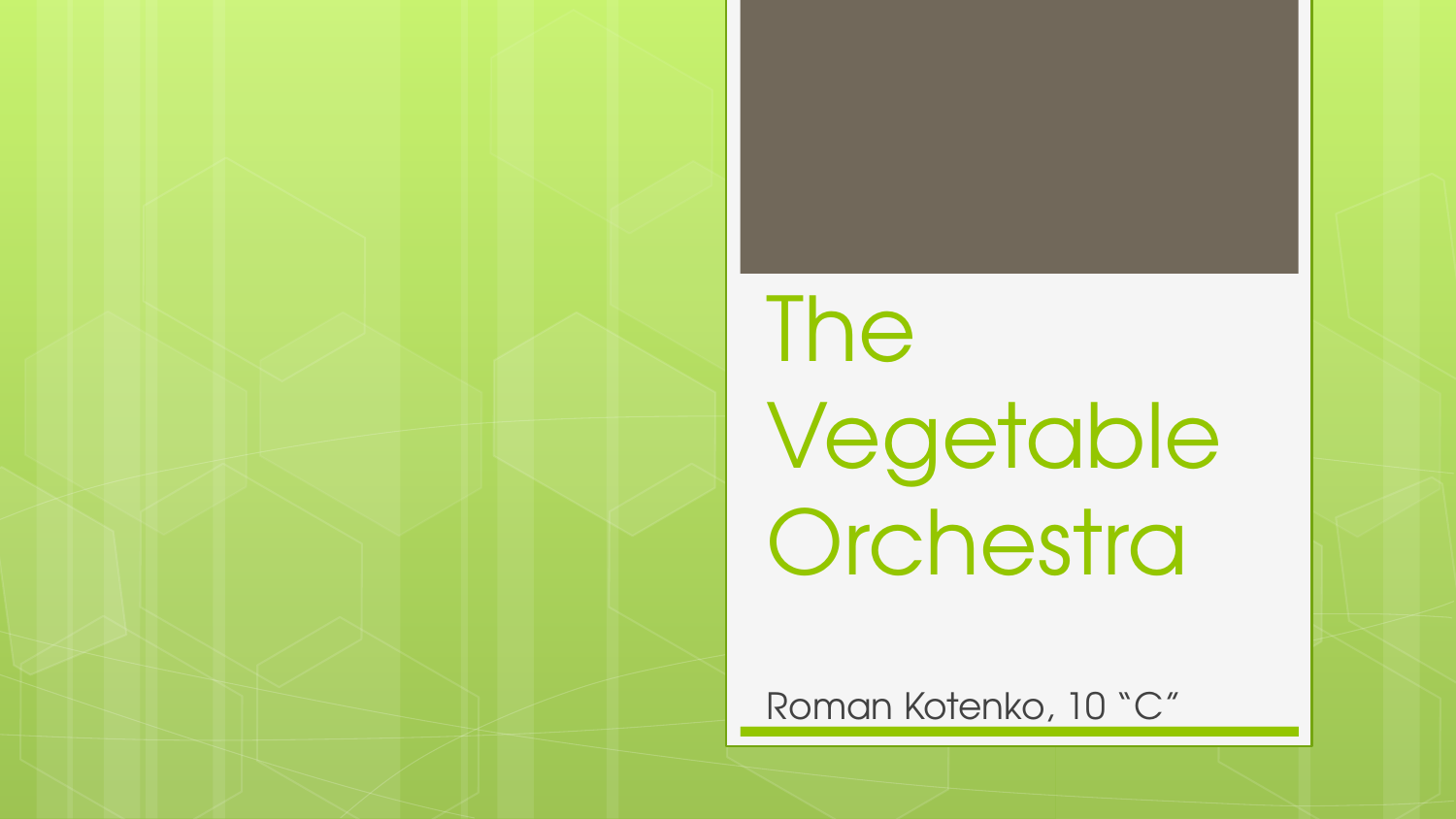

# The Vegetable Orchestra
Roman Kotenko, 10 “C”